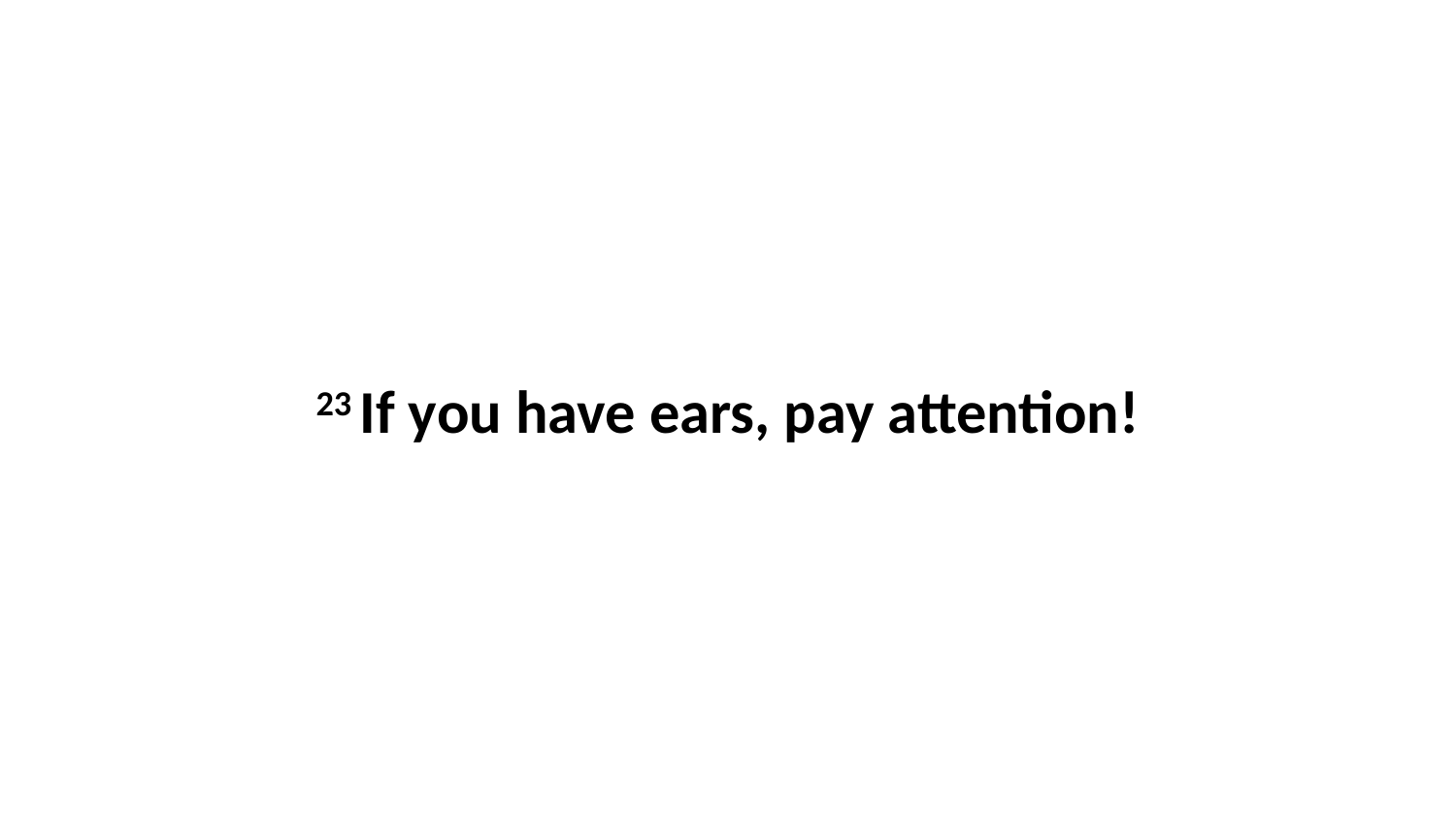

23 If you have ears, pay attention!